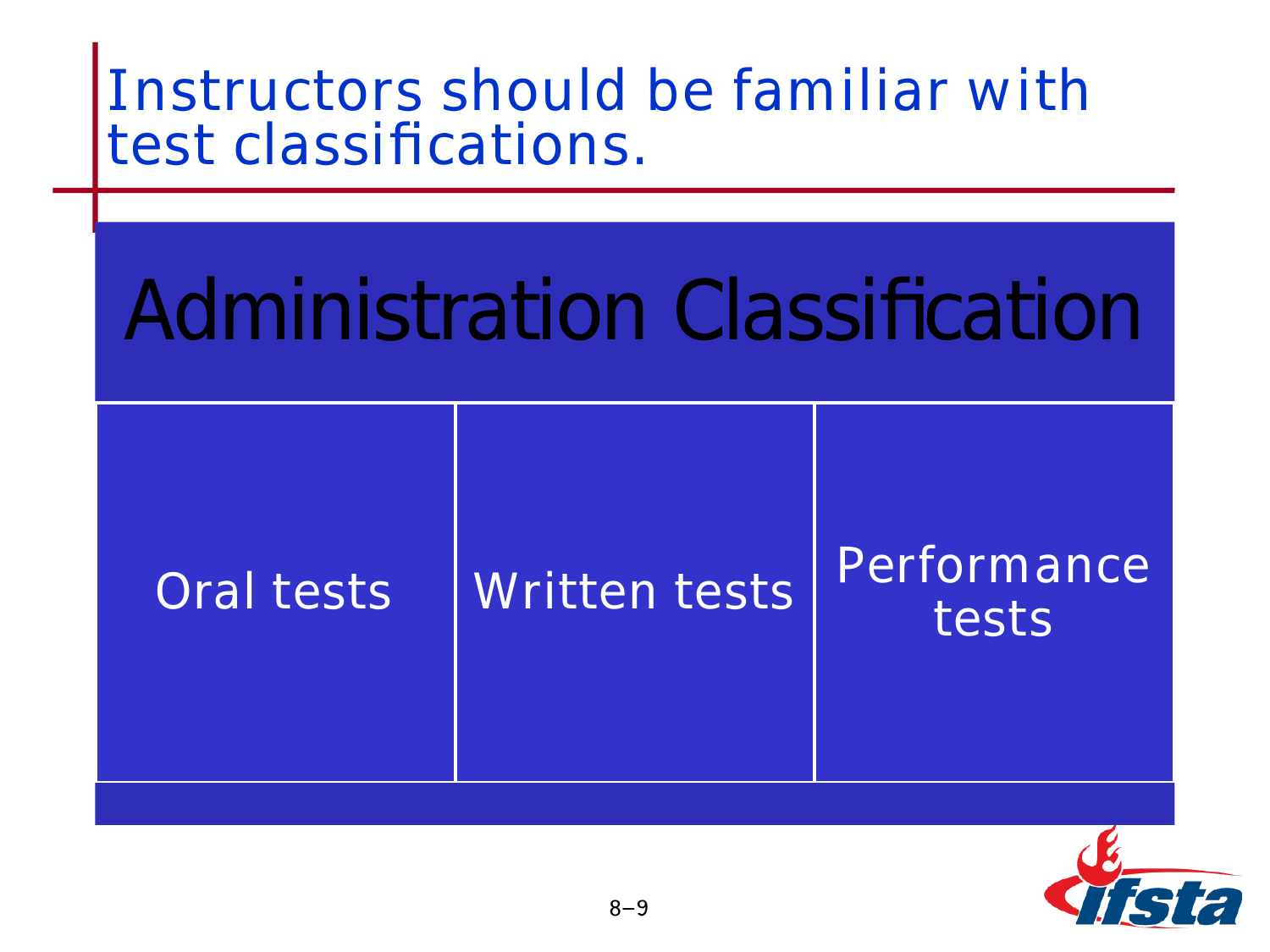

# Instructors should be familiar with test classifications.
Administration Classification
Oral tests
Written tests
Performance tests
8–9